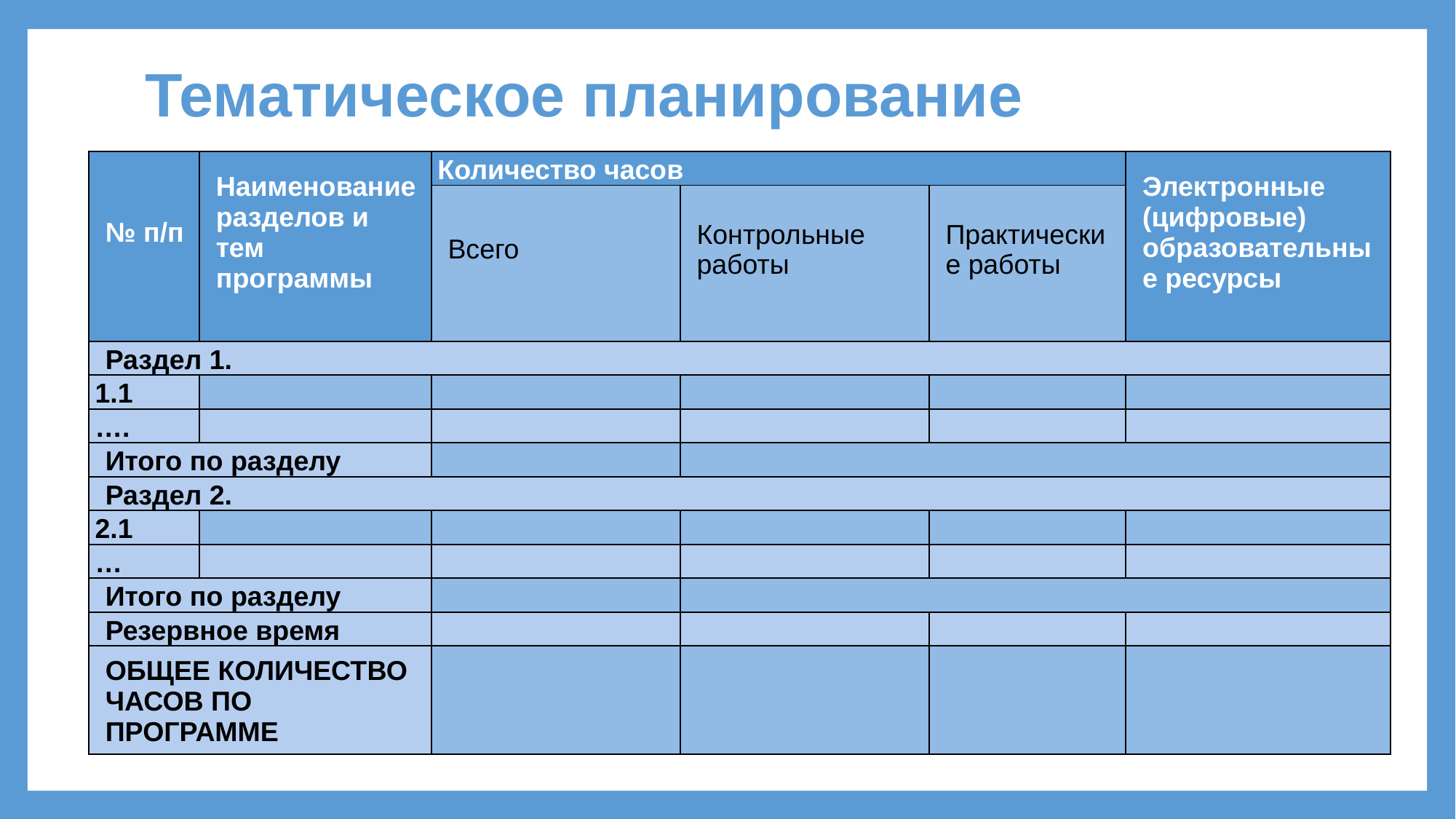

ТЕМАТИЧЕСКОЕ ПЛАНИРОВАНИЕ
 ___ КЛАСС
# Тематическое планирование
| № п/п | Наименование разделов и тем программы | Количество часов |  |  | Электронные (цифровые) образовательные ресурсы |
| --- | --- | --- | --- | --- | --- |
|  |  | Всего | Контрольные работы | Практические работы |  |
| Раздел 1. |  |  |  |  |  |
| 1.1 |  |  |  |  |  |
| …. |  |  |  |  |  |
| Итого по разделу |  |  |  |  |  |
| Раздел 2. |  |  |  |  |  |
| 2.1 |  |  |  |  |  |
| … |  |  |  |  |  |
| Итого по разделу |  |  |  |  |  |
| Резервное время |  |  |  |  |  |
| ОБЩЕЕ КОЛИЧЕСТВО ЧАСОВ ПО ПРОГРАММЕ |  |  |  |  |  |